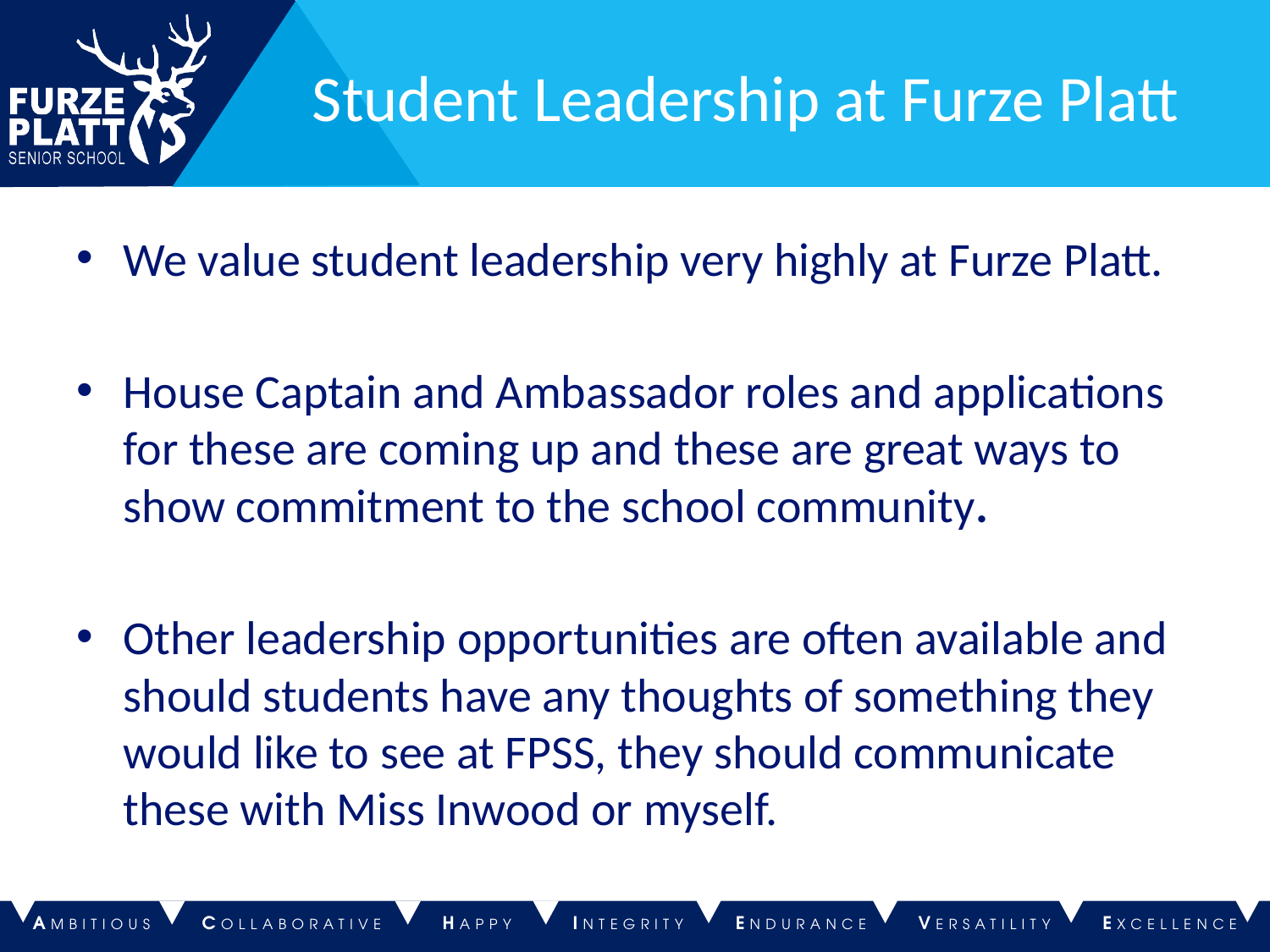

# Student Leadership at Furze Platt
We value student leadership very highly at Furze Platt.

House Captain and Ambassador roles and applications for these are coming up and these are great ways to show commitment to the school community.

Other leadership opportunities are often available and should students have any thoughts of something they would like to see at FPSS, they should communicate these with Miss Inwood or myself.